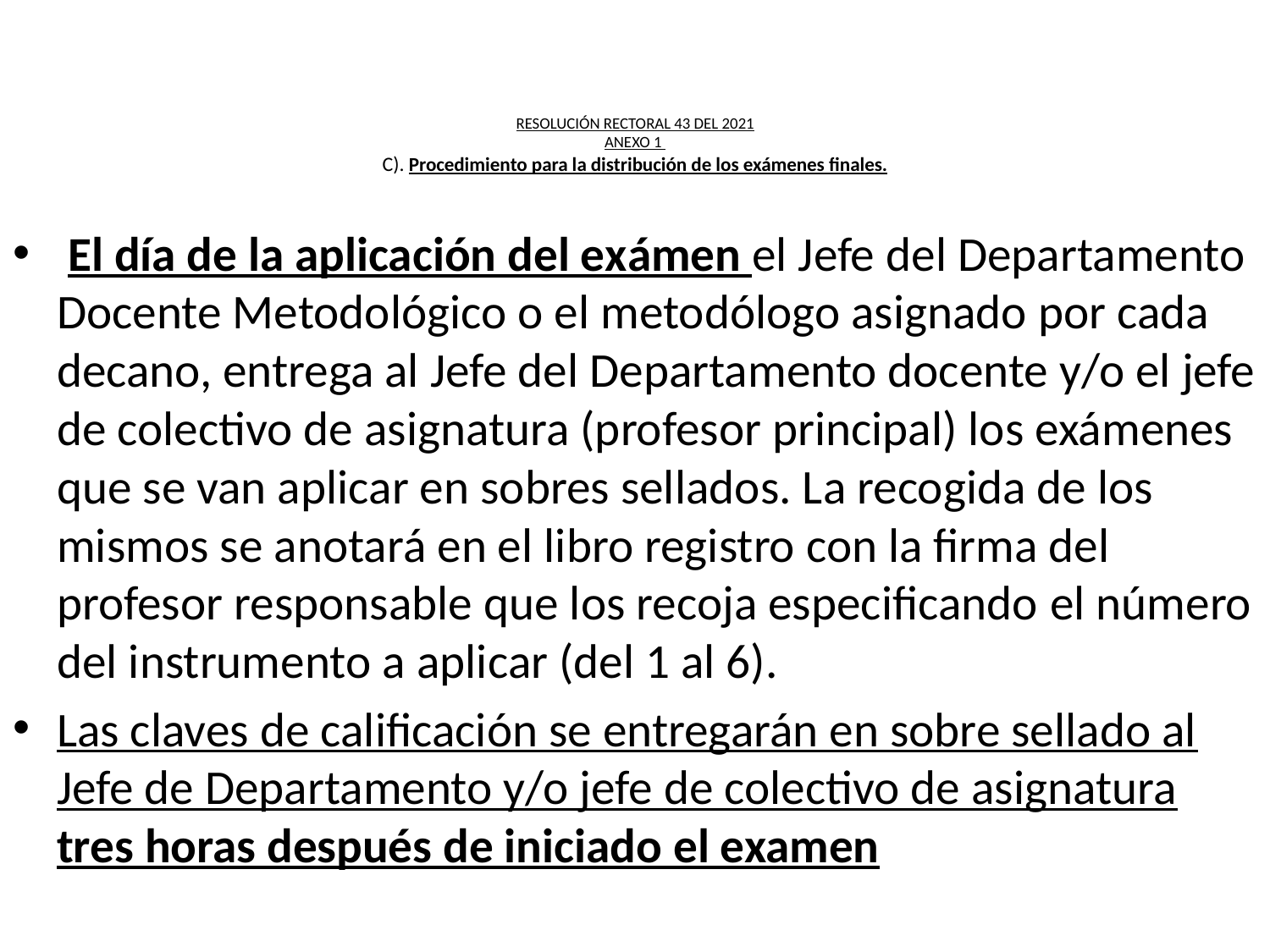

# RESOLUCIÓN RECTORAL 43 DEL 2021 ANEXO 1 C). Procedimiento para la distribución de los exámenes finales.
 El día de la aplicación del exámen el Jefe del Departamento Docente Metodológico o el metodólogo asignado por cada decano, entrega al Jefe del Departamento docente y/o el jefe de colectivo de asignatura (profesor principal) los exámenes que se van aplicar en sobres sellados. La recogida de los mismos se anotará en el libro registro con la firma del profesor responsable que los recoja especificando el número del instrumento a aplicar (del 1 al 6).
Las claves de calificación se entregarán en sobre sellado al Jefe de Departamento y/o jefe de colectivo de asignatura tres horas después de iniciado el examen